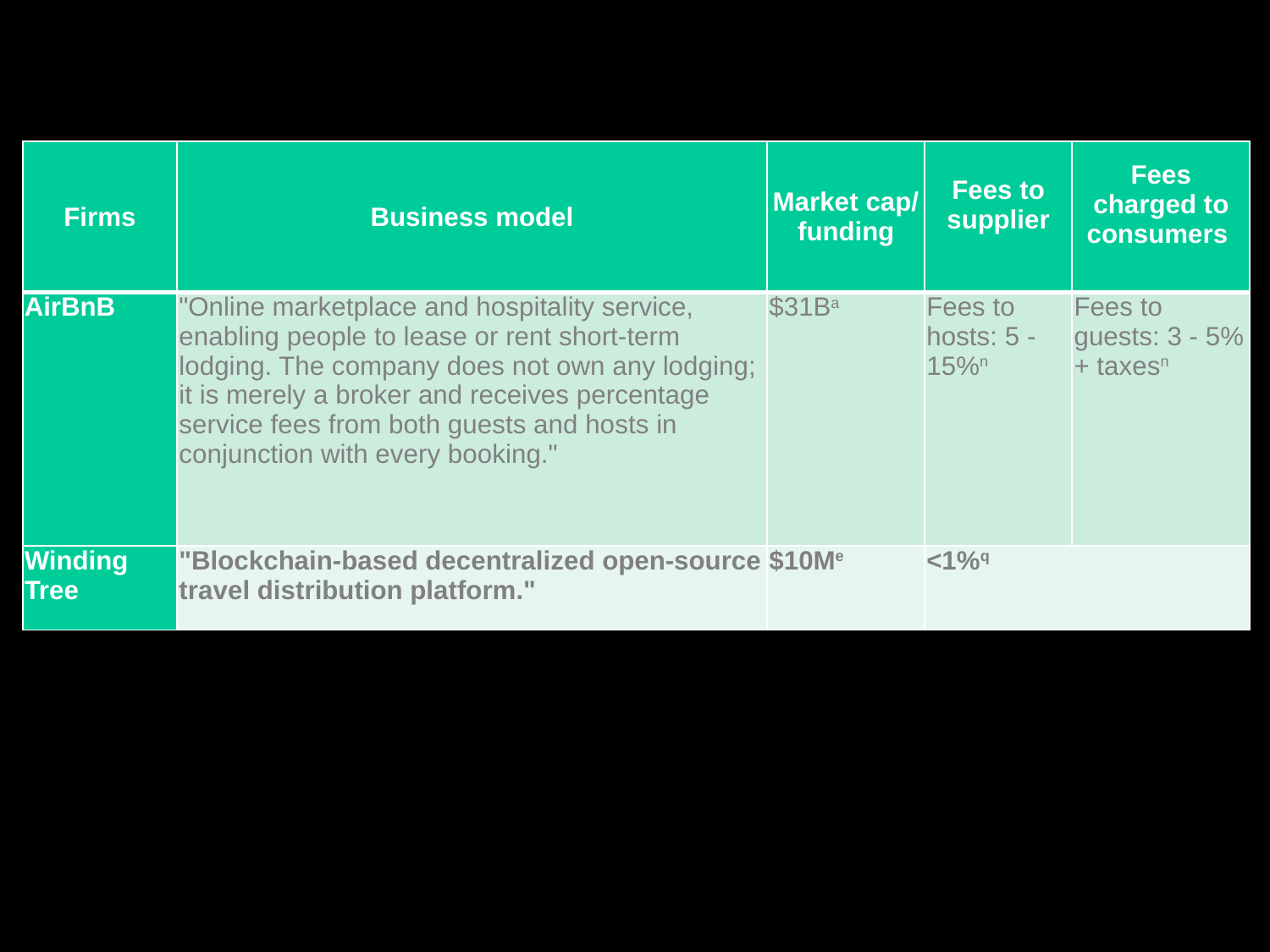

| Firms | Business model | Market cap/ funding | Fees to supplier | Fees charged to consumers |
| --- | --- | --- | --- | --- |
| AirBnB | "Online marketplace and hospitality service, enabling people to lease or rent short-term lodging. The company does not own any lodging; it is merely a broker and receives percentage service fees from both guests and hosts in conjunction with every booking." | $31Ba | Fees to hosts: 5 - 15%n | Fees to guests: 3 - 5% + taxesn |
| Winding Tree | "Blockchain-based decentralized open-source travel distribution platform." | $10Me | <1%q |  |